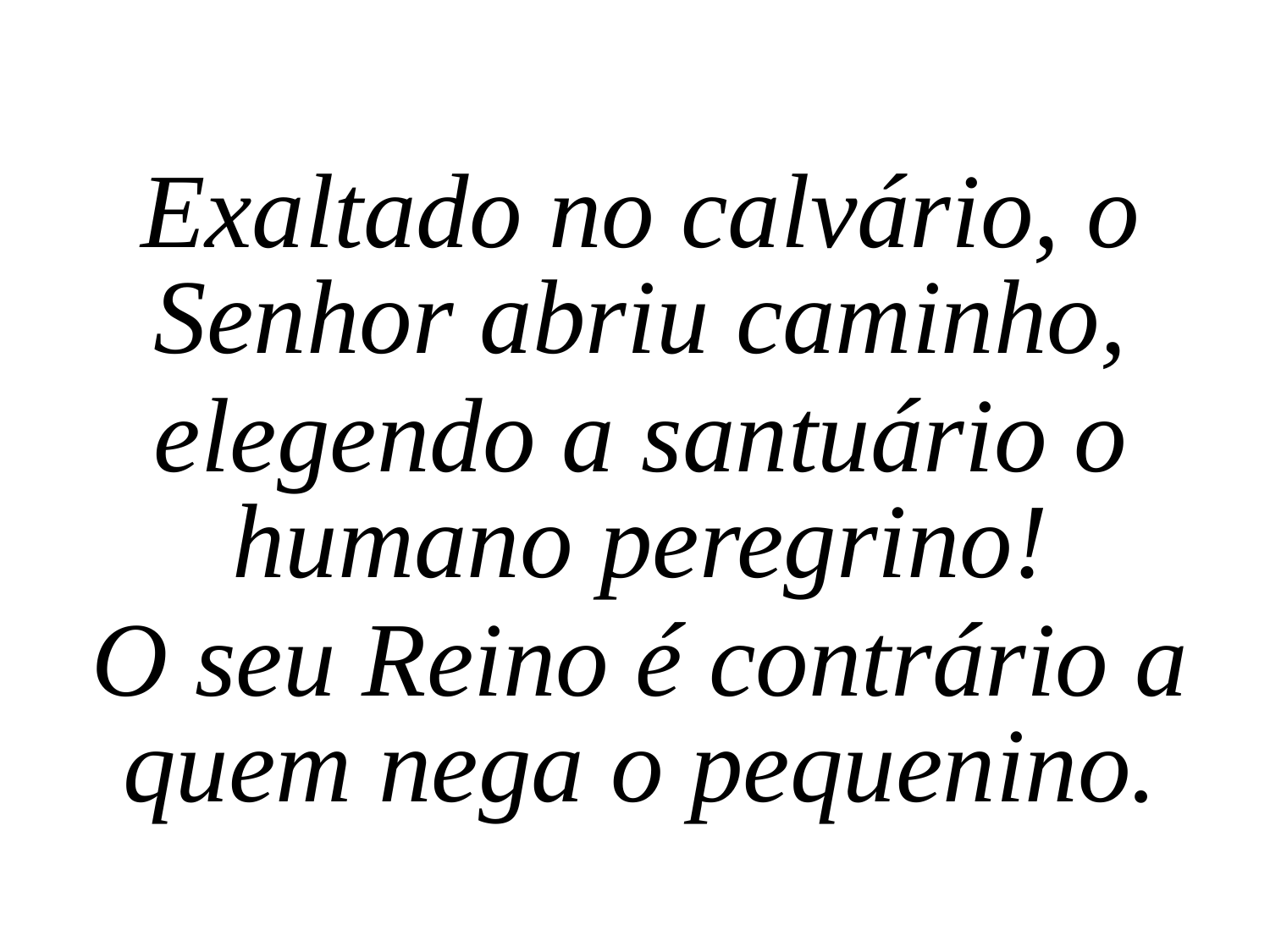

Exaltado no calvário, o Senhor abriu caminho,
elegendo a santuário o humano peregrino!
O seu Reino é contrário a quem nega o pequenino.